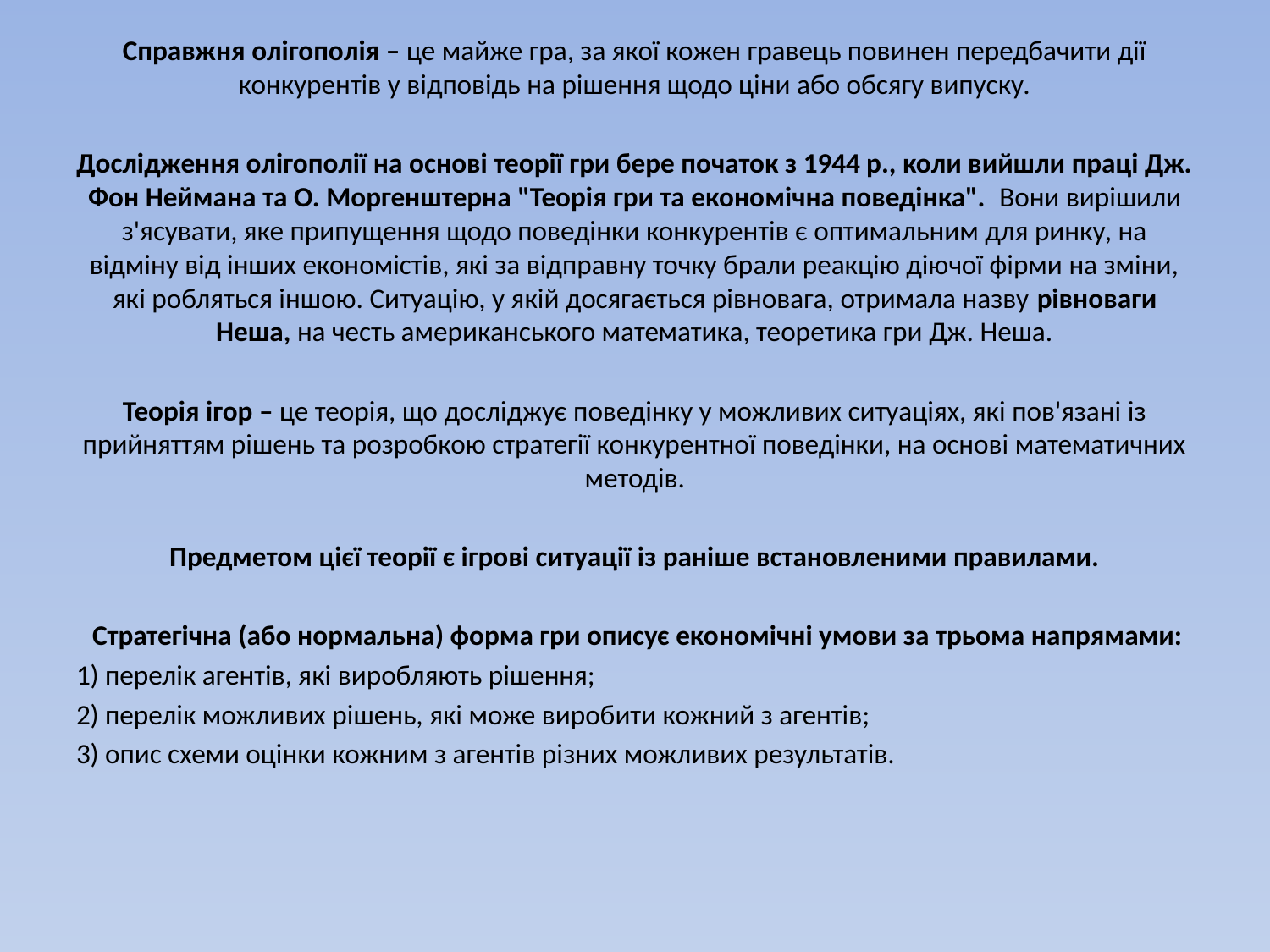

Справжня олігополія – це майже гра, за якої кожен гравець повинен передбачити дії конкурентів у відповідь на рішення щодо ціни або обсягу випуску.

Дослідження олігополії на основі теорії гри бере початок з 1944 р., коли вийшли праці Дж. Фон Неймана та О. Моргенштерна "Теорія гри та економічна поведінка".  Вони вирішили з'ясувати, яке припущення щодо поведінки конкурентів є оптимальним для ринку, на відміну від інших економістів, які за відправну точку брали реакцію діючої фірми на зміни, які робляться іншою. Ситуацію, у якій досягається рівновага, отримала назву рівноваги Неша, на честь американського математика, теоретика гри Дж. Неша.

Теорія ігор – це теорія, що досліджує поведінку у можливих ситуаціях, які пов'язані із прийняттям рішень та розробкою стратегії конкурентної поведінки, на основі математичних методів.

Предметом цієї теорії є ігрові ситуації із раніше встановленими правилами.

 Стратегічна (або нормальна) форма гри описує економічні умови за трьома напрямами:
1) перелік агентів, які виробляють рішення;
2) перелік можливих рішень, які може виробити кожний з агентів;
3) опис схеми оцінки кожним з агентів різних можливих результатів.